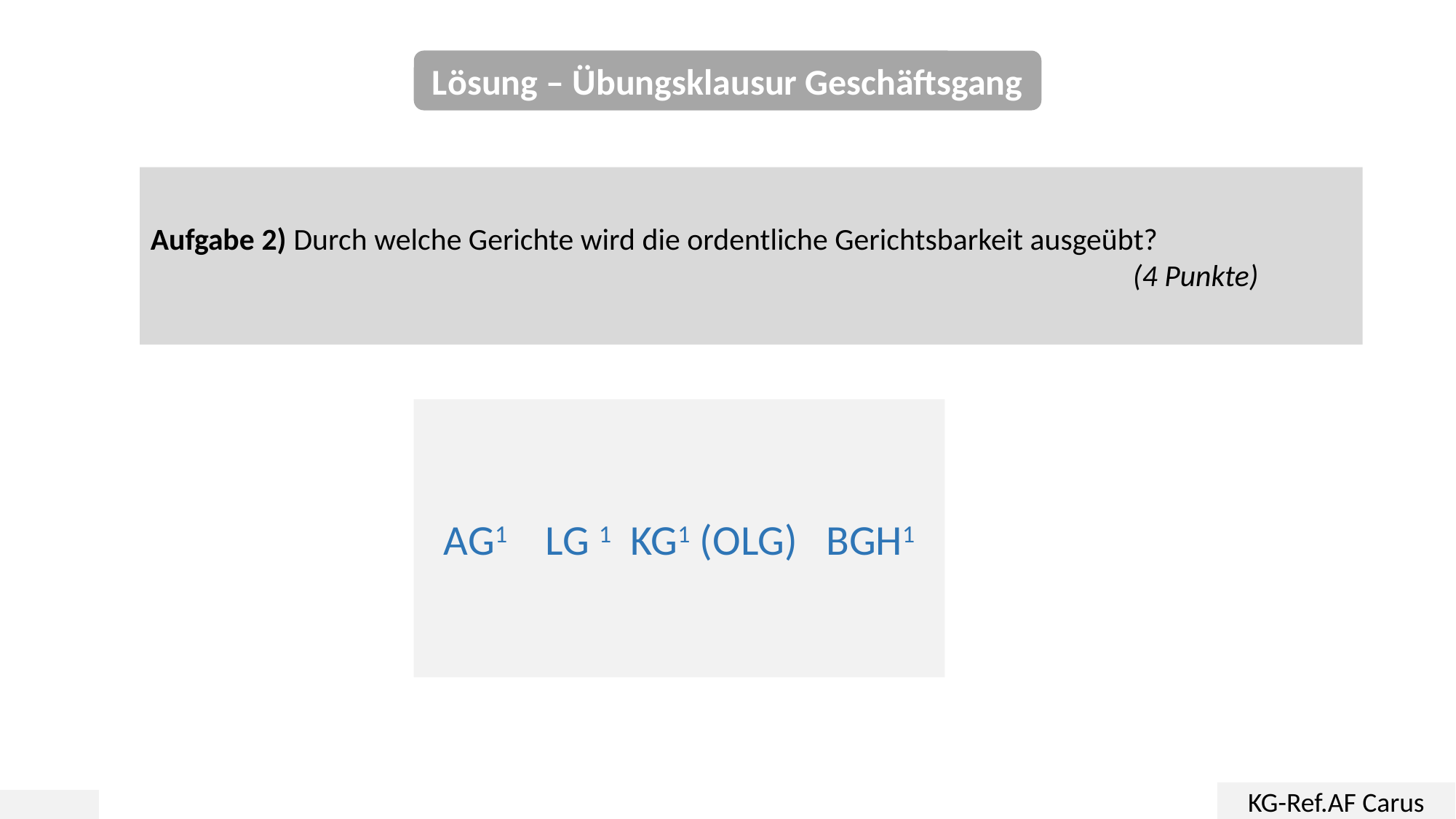

Lösung – Übungsklausur Geschäftsgang
Aufgabe 2) Durch welche Gerichte wird die ordentliche Gerichtsbarkeit ausgeübt?
									(4 Punkte)
AG1    LG 1  KG1 (OLG)   BGH1
KG-Ref.AF Carus